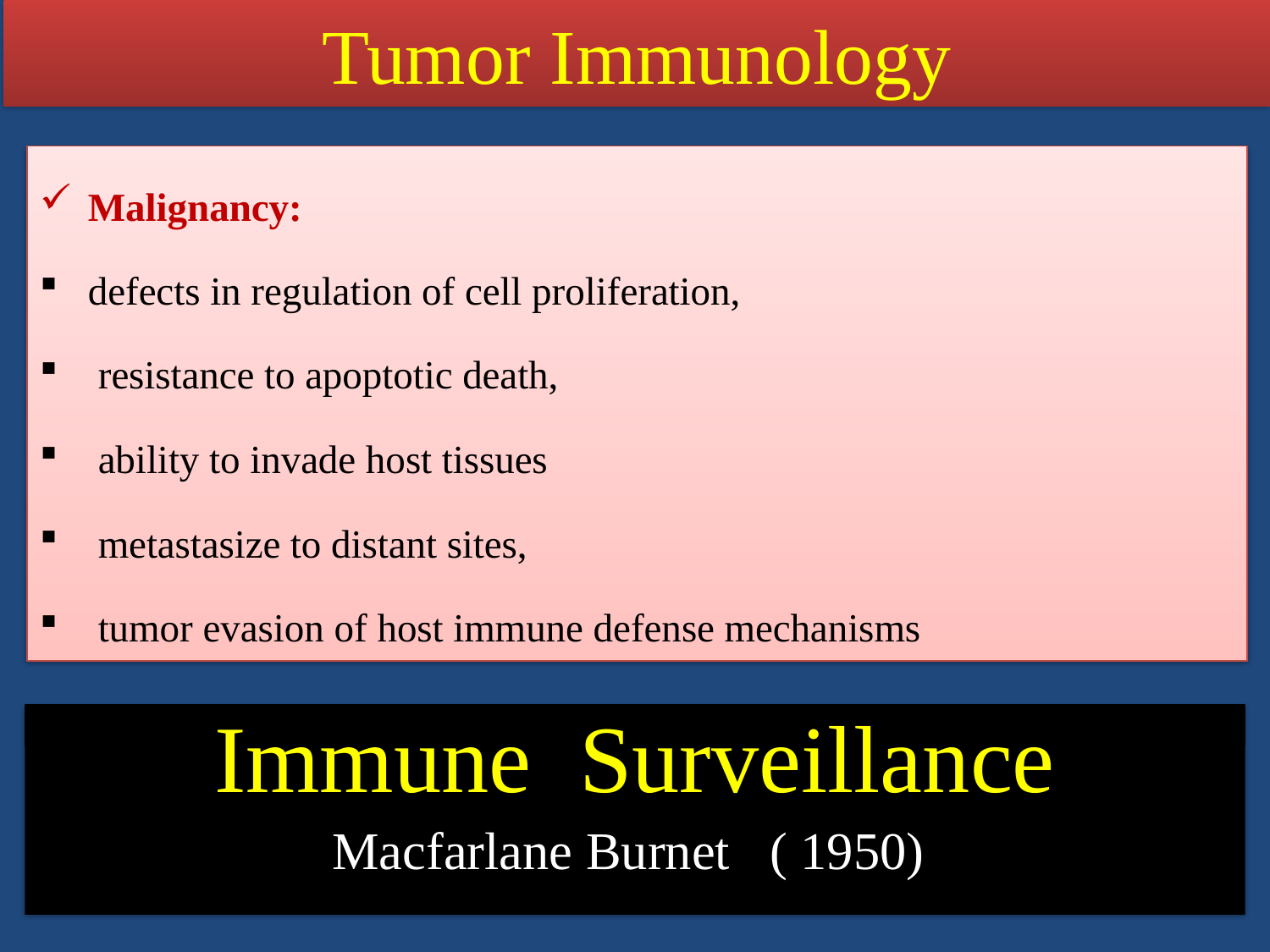

Tumor Immunology
Malignancy:
defects in regulation of cell proliferation,
 resistance to apoptotic death,
 ability to invade host tissues
 metastasize to distant sites,
 tumor evasion of host immune defense mechanisms
Immune  Surveillance
Macfarlane Burnet   ( 1950)